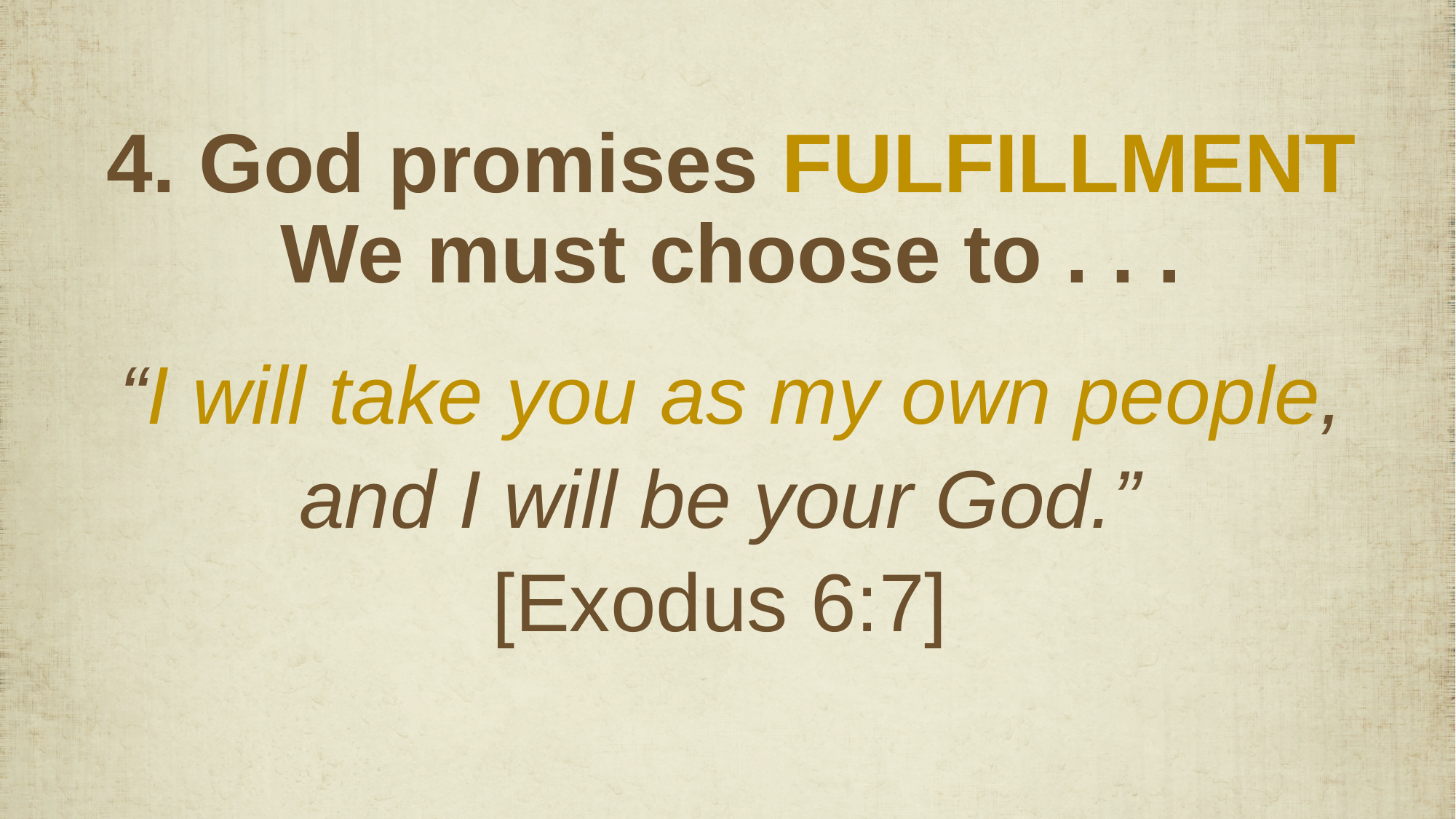

# 4. God promises FULFILLMENT We must choose to . . .
“I will take you as my own people,
and I will be your God.”
[Exodus 6:7]